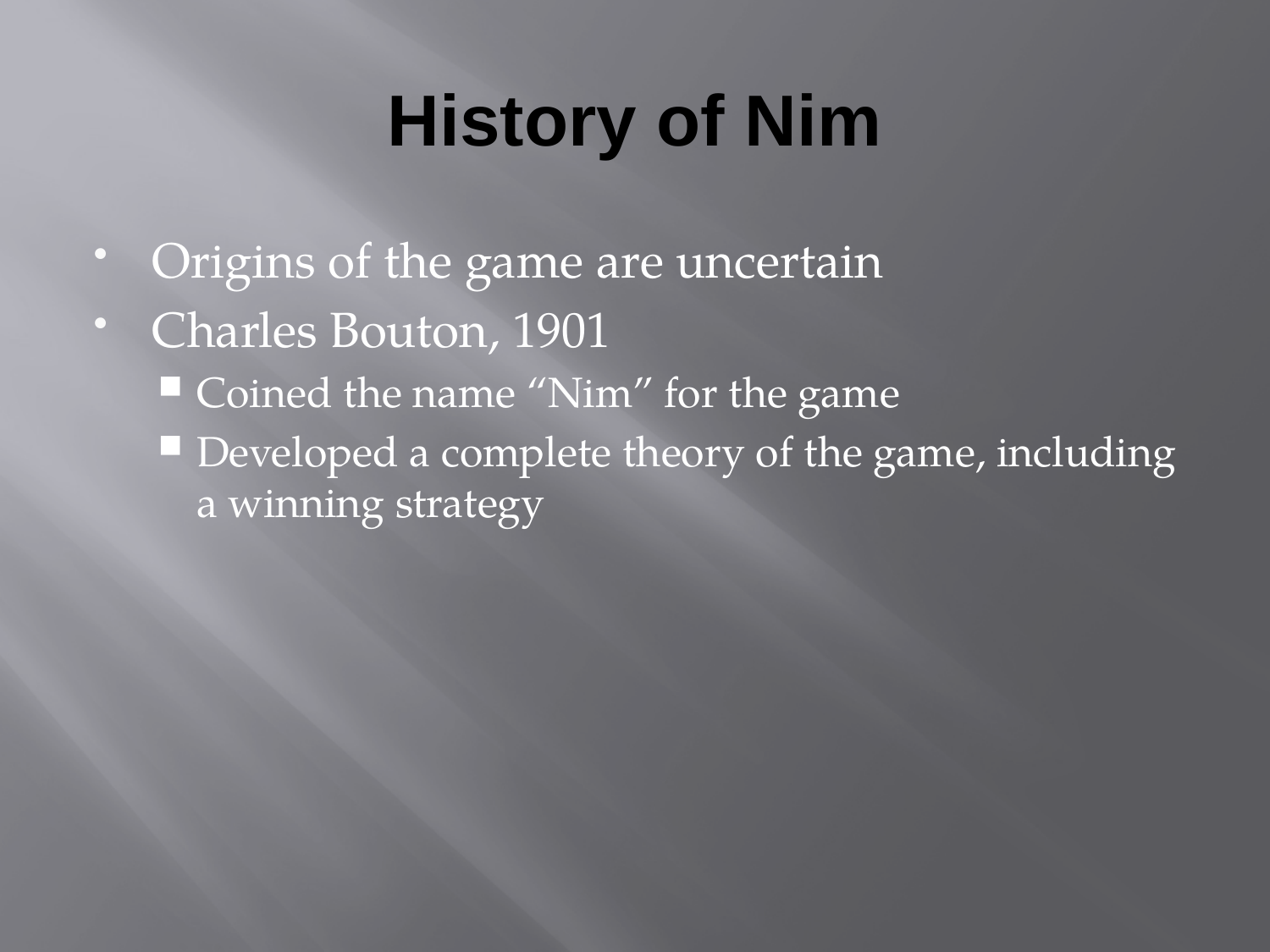

# History of Nim
Origins of the game are uncertain
Charles Bouton, 1901
Coined the name “Nim” for the game
Developed a complete theory of the game, including a winning strategy